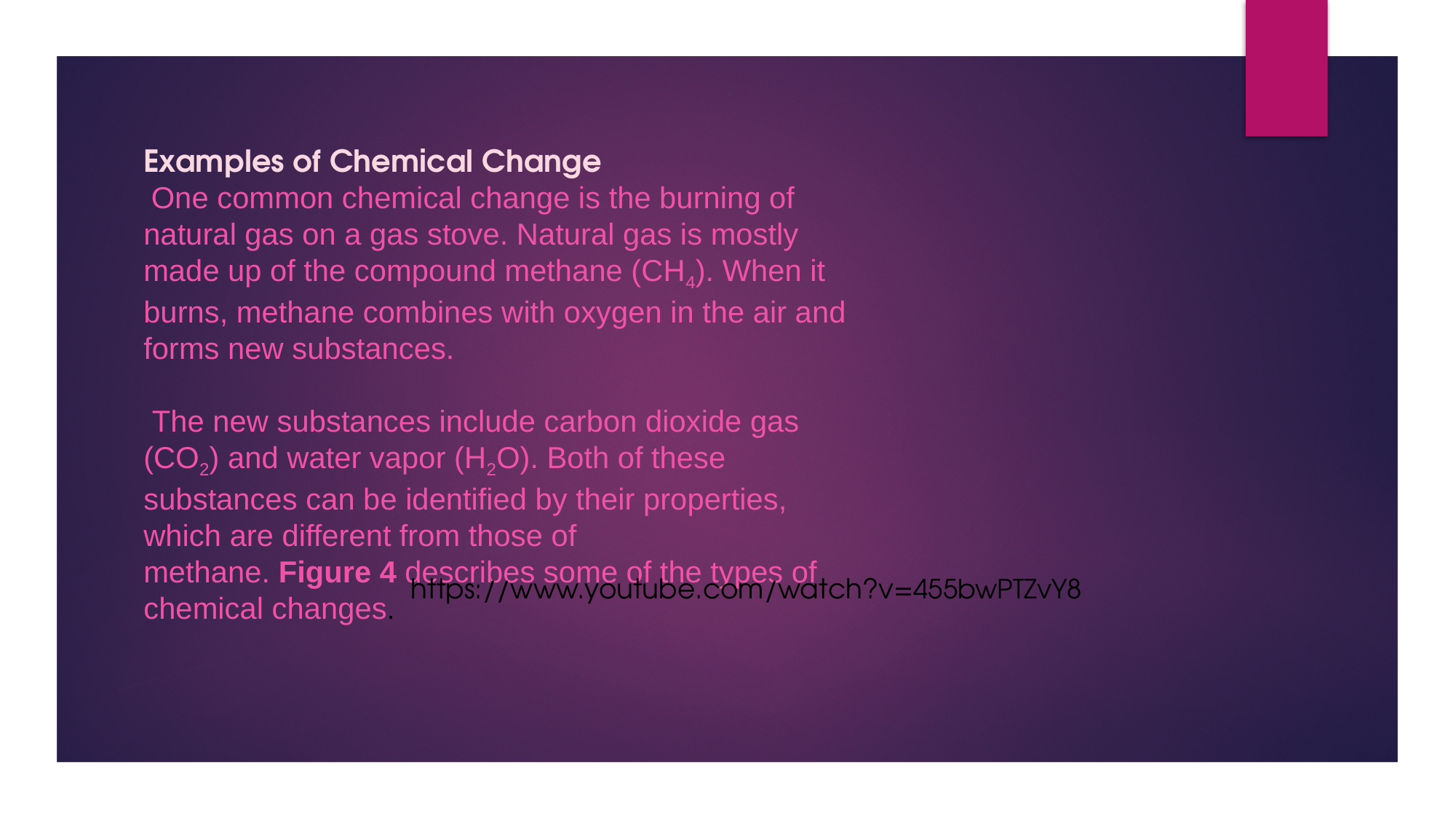

Examples of Chemical Change
 One common chemical change is the burning of natural gas on a gas stove. Natural gas is mostly made up of the compound methane (CH4). When it burns, methane combines with oxygen in the air and forms new substances.

 The new substances include carbon dioxide gas (CO2) and water vapor (H2O). Both of these substances can be identified by their properties, which are different from those of methane. Figure 4 describes some of the types of chemical changes.
https://www.youtube.com/watch?v=455bwPTZvY8